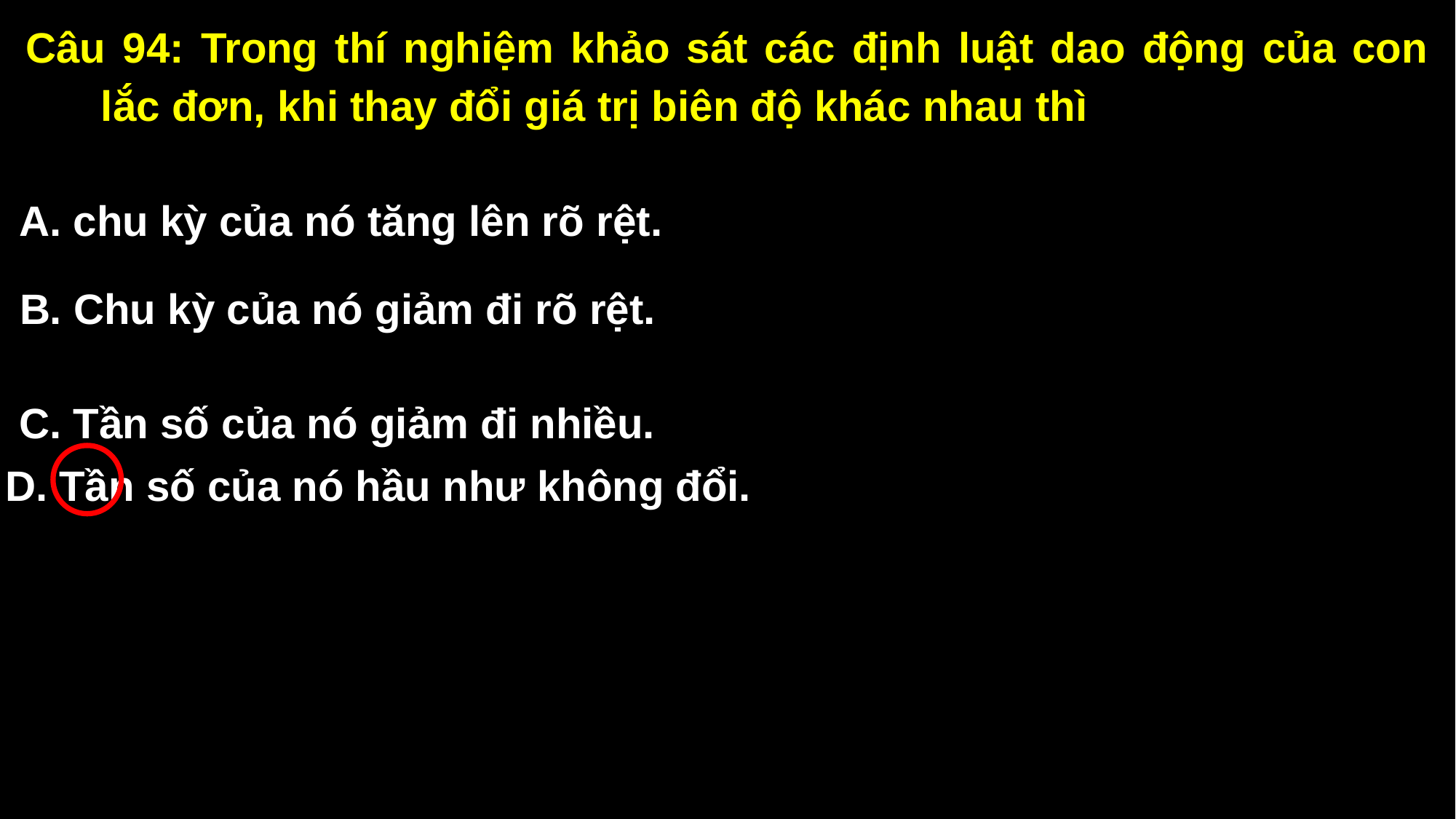

Câu 94: Trong thí nghiệm khảo sát các định luật dao động của con lắc đơn, khi thay đổi giá trị biên độ khác nhau thì

A. chu kỳ của nó tăng lên rõ rệt.
B. Chu kỳ của nó giảm đi rõ rệt.

C. Tần số của nó giảm đi nhiều.

D. Tần số của nó hầu như không đổi.